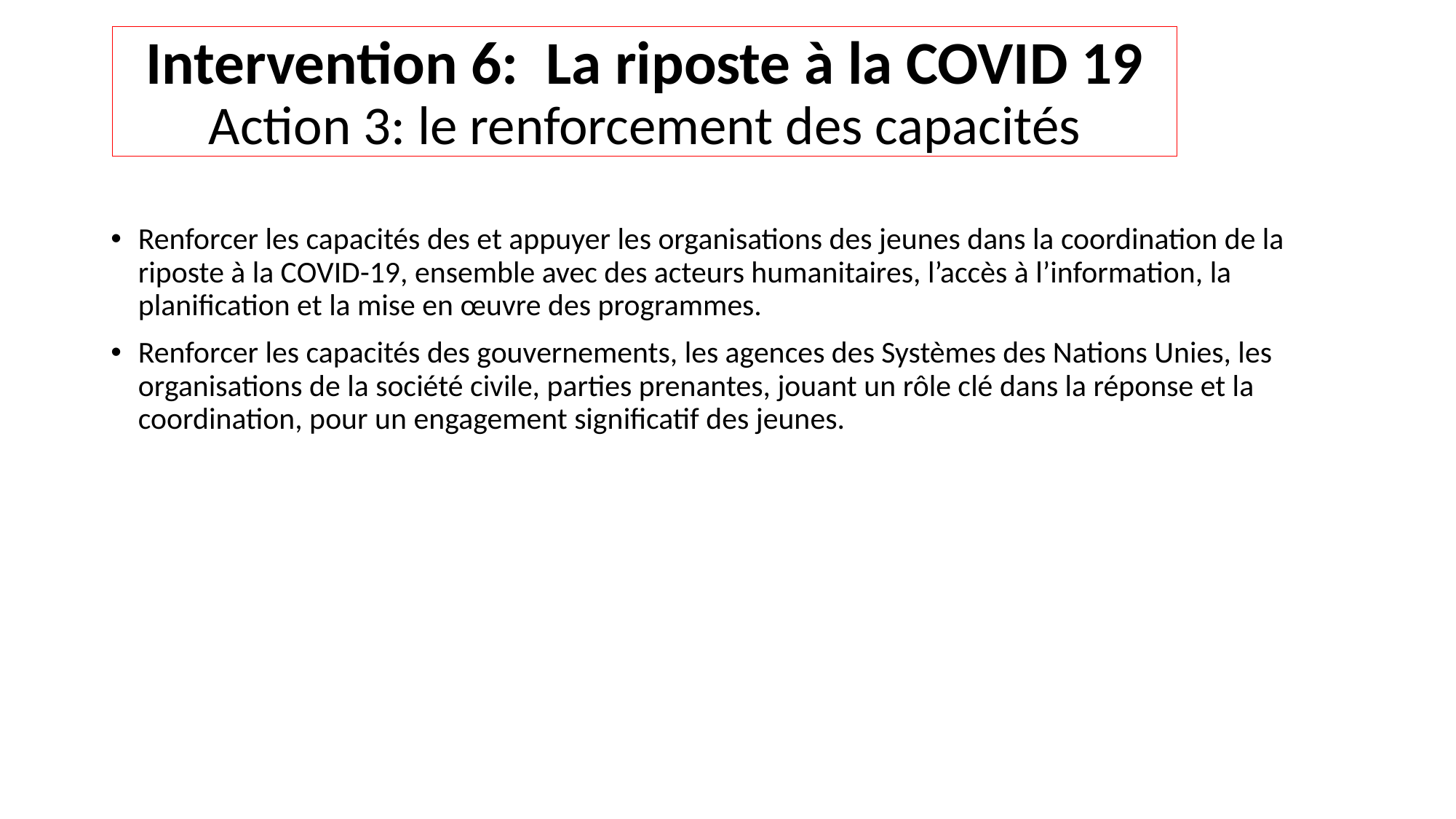

# Intervention 6:  La riposte à la COVID 19 Action 3: le renforcement des capacités
Renforcer les capacités des et appuyer les organisations des jeunes dans la coordination de la riposte à la COVID-19, ensemble avec des acteurs humanitaires, l’accès à l’information, la planification et la mise en œuvre des programmes.
Renforcer les capacités des gouvernements, les agences des Systèmes des Nations Unies, les organisations de la société civile, parties prenantes, jouant un rôle clé dans la réponse et la coordination, pour un engagement significatif des jeunes.